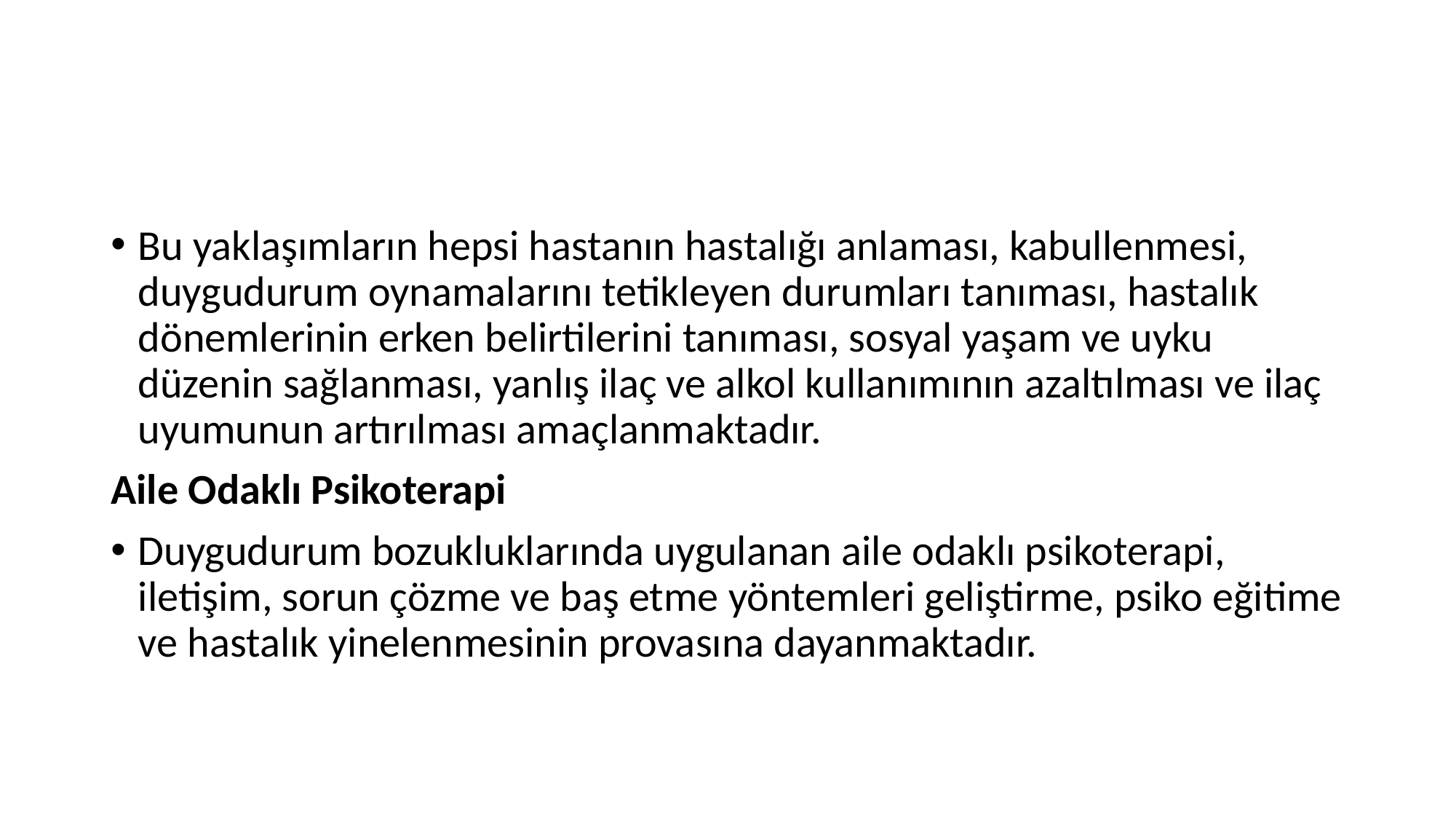

#
Bu yaklaşımların hepsi hastanın hastalığı anlaması, kabullenmesi, duygudurum oynamalarını tetikleyen durumları tanıması, hastalık dönemlerinin erken belirtilerini tanıması, sosyal yaşam ve uyku düzenin sağlanması, yanlış ilaç ve alkol kullanımının azaltılması ve ilaç uyumunun artırılması amaçlanmaktadır.
Aile Odaklı Psikoterapi
Duygudurum bozukluklarında uygulanan aile odaklı psikoterapi, iletişim, sorun çözme ve baş etme yöntemleri geliştirme, psiko eğitime ve hastalık yinelenmesinin provasına dayanmaktadır.